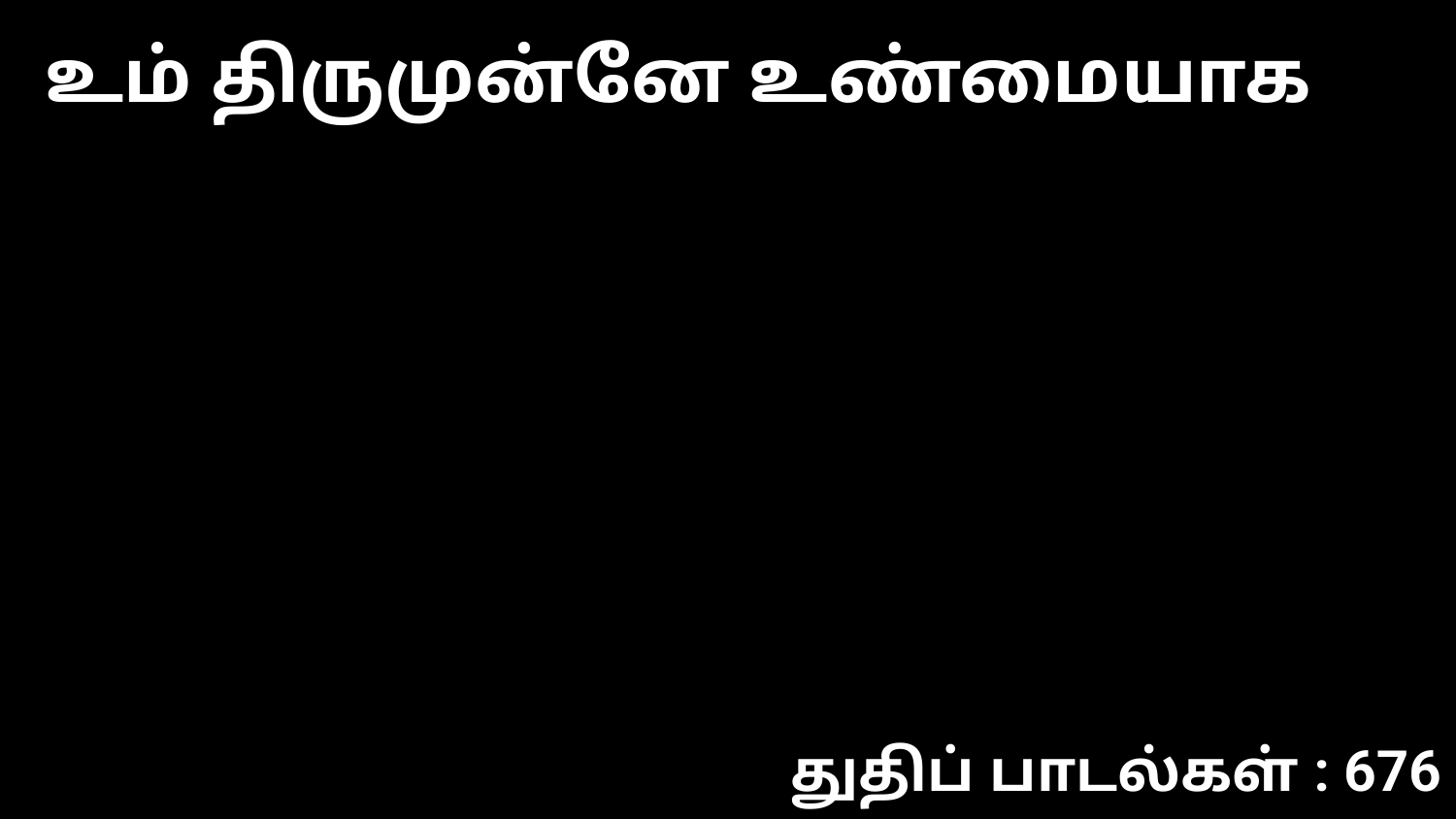

உம் திருமுன்னே உண்மையாக
துதிப் பாடல்கள் : 676